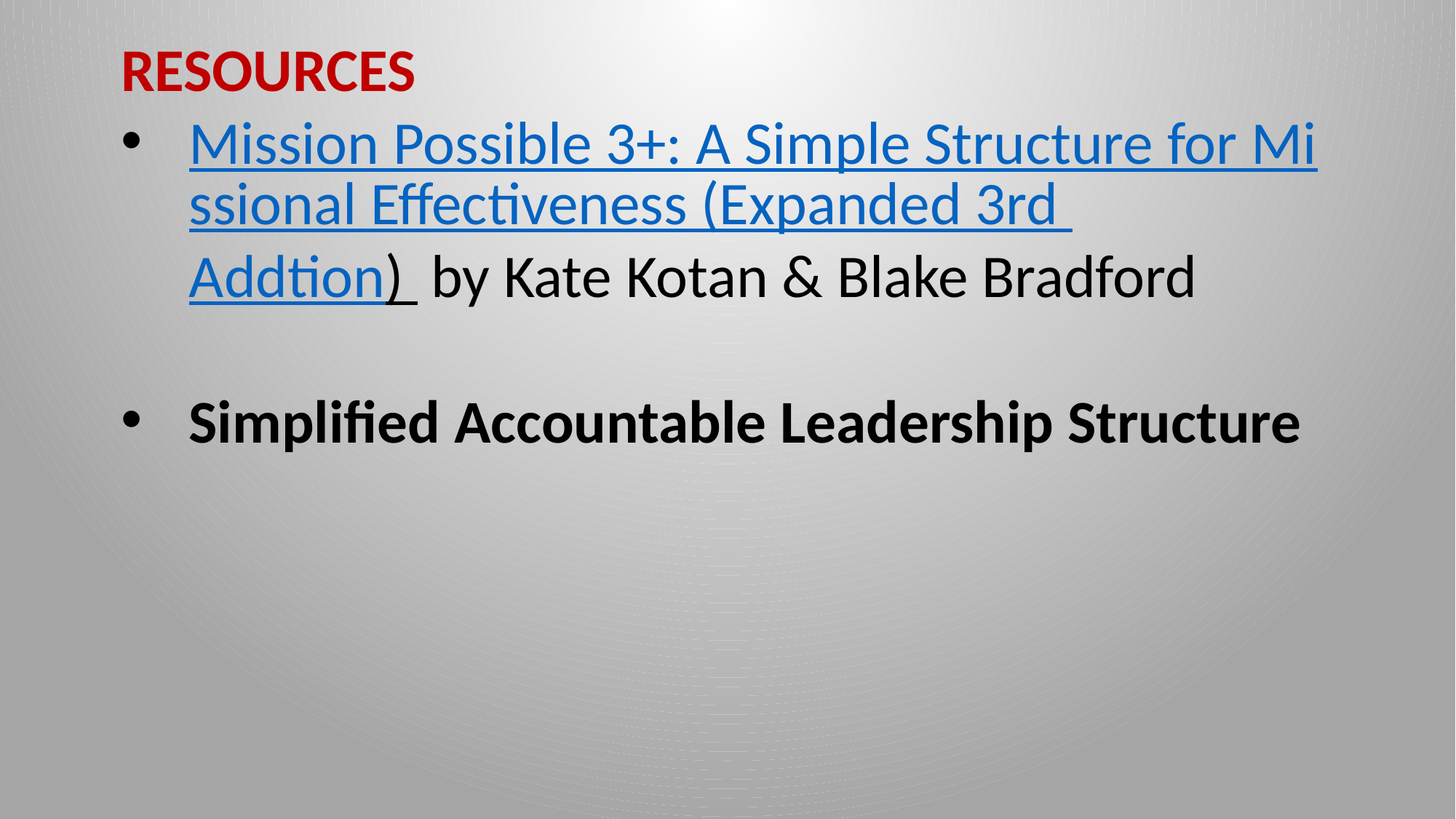

RESOURCES
Mission Possible 3+: A Simple Structure for Missional Effectiveness (Expanded 3rd Addtion)  by Kate Kotan & Blake Bradford

Simplified Accountable Leadership Structure